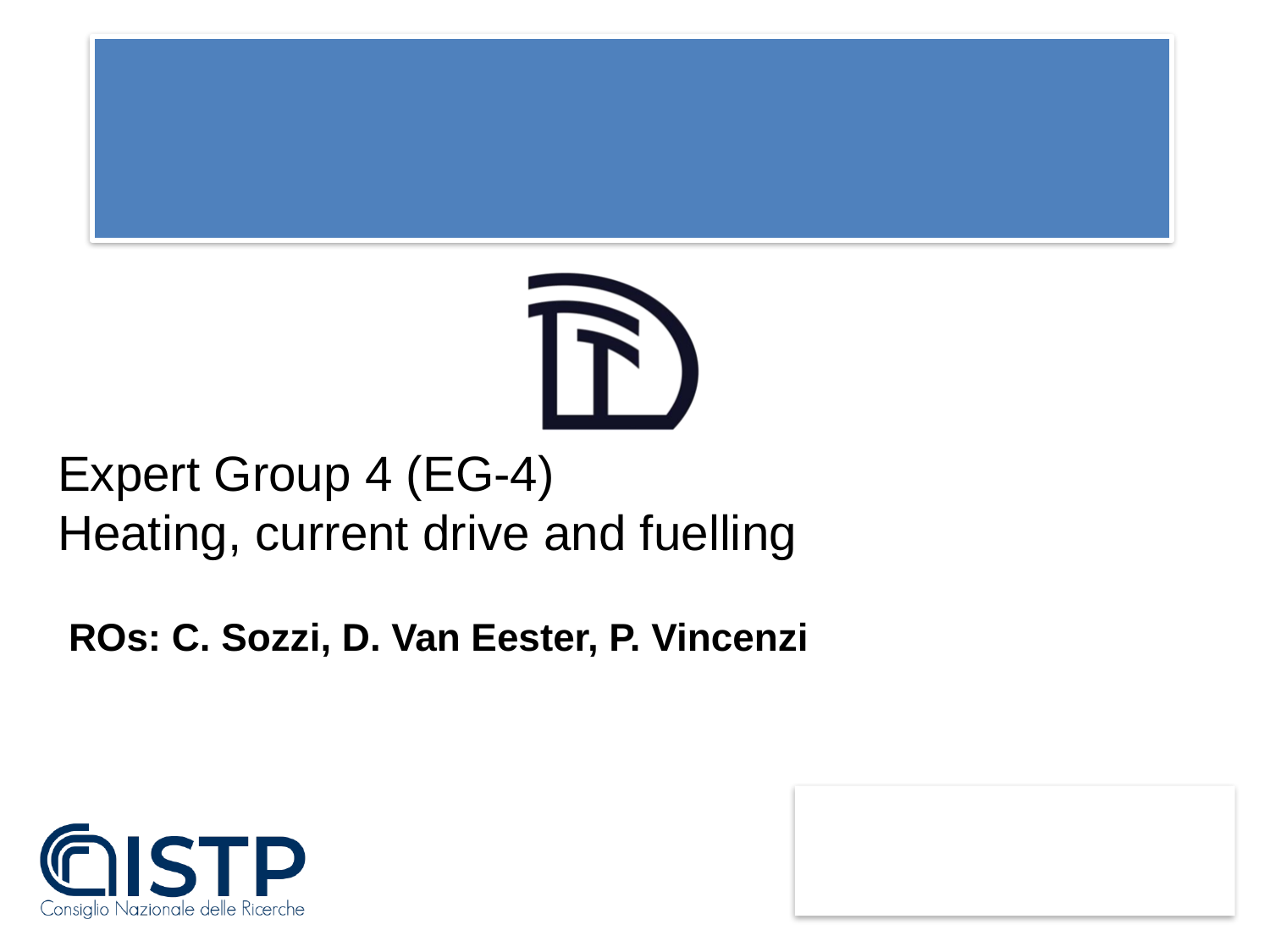

# Expert Group 4 (EG-4) Heating, current drive and fuelling
ROs: C. Sozzi, D. Van Eester, P. Vincenzi